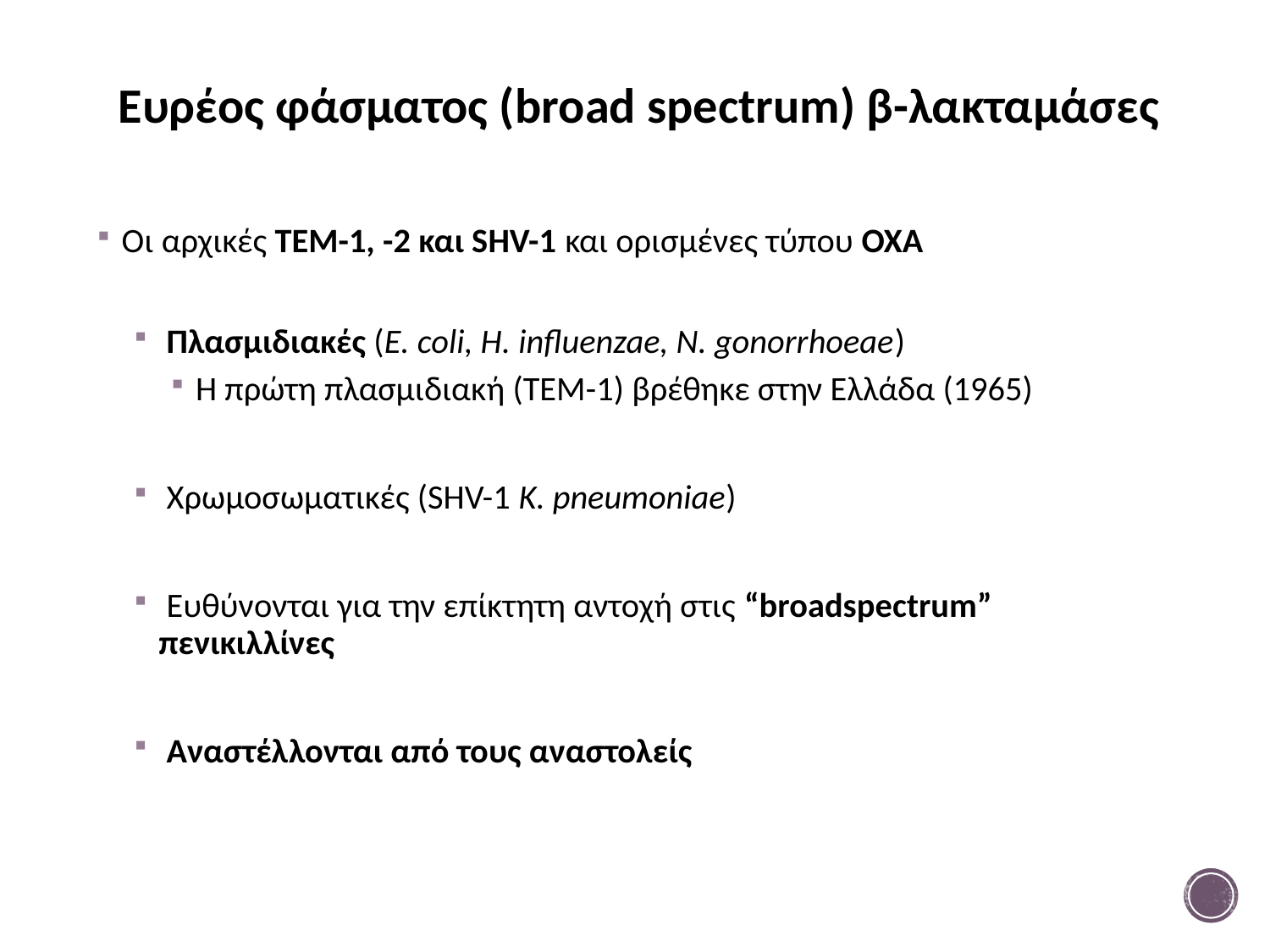

# Ευρέος φάσματος (broad spectrum) β-λακταμάσες
Οι αρχικές TEM-1, -2 και SHV-1 και ορισμένες τύπου ΟΧΑ

 Πλασμιδιακές (E. coli, H. influenzae, N. gonorrhoeae)
Η πρώτη πλασμιδιακή (ΤΕΜ-1) βρέθηκε στην Ελλάδα (1965)

 Xρωμοσωματικές (SHV-1 K. pneumoniae)

 Ευθύνονται για την επίκτητη αντοχή στις “broadspectrum” πενικιλλίνες

 Αναστέλλονται από τους αναστολείς